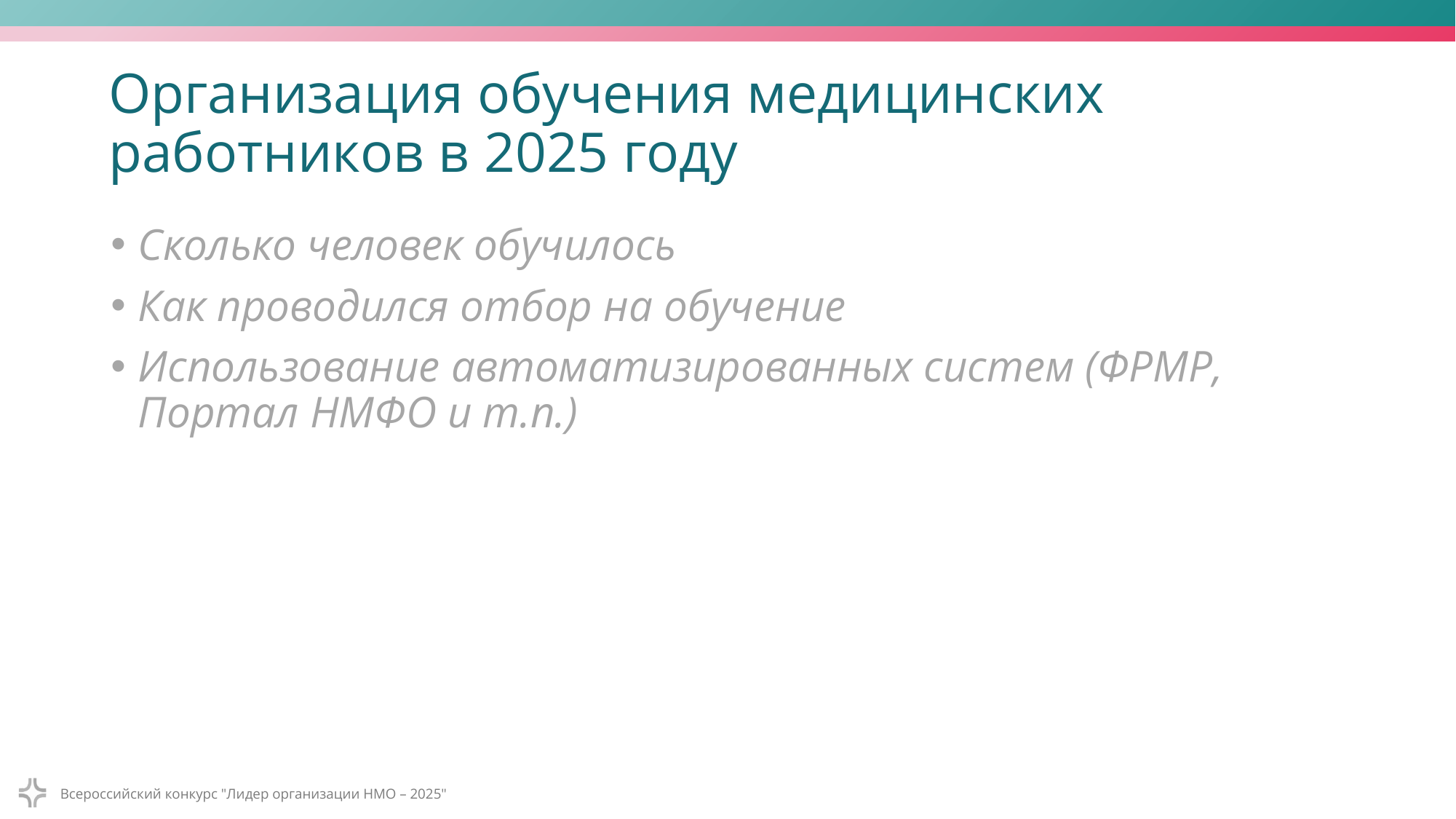

# Организация обучения медицинских работников в 2025 году
Сколько человек обучилось
Как проводился отбор на обучение
Использование автоматизированных систем (ФРМР, Портал НМФО и т.п.)